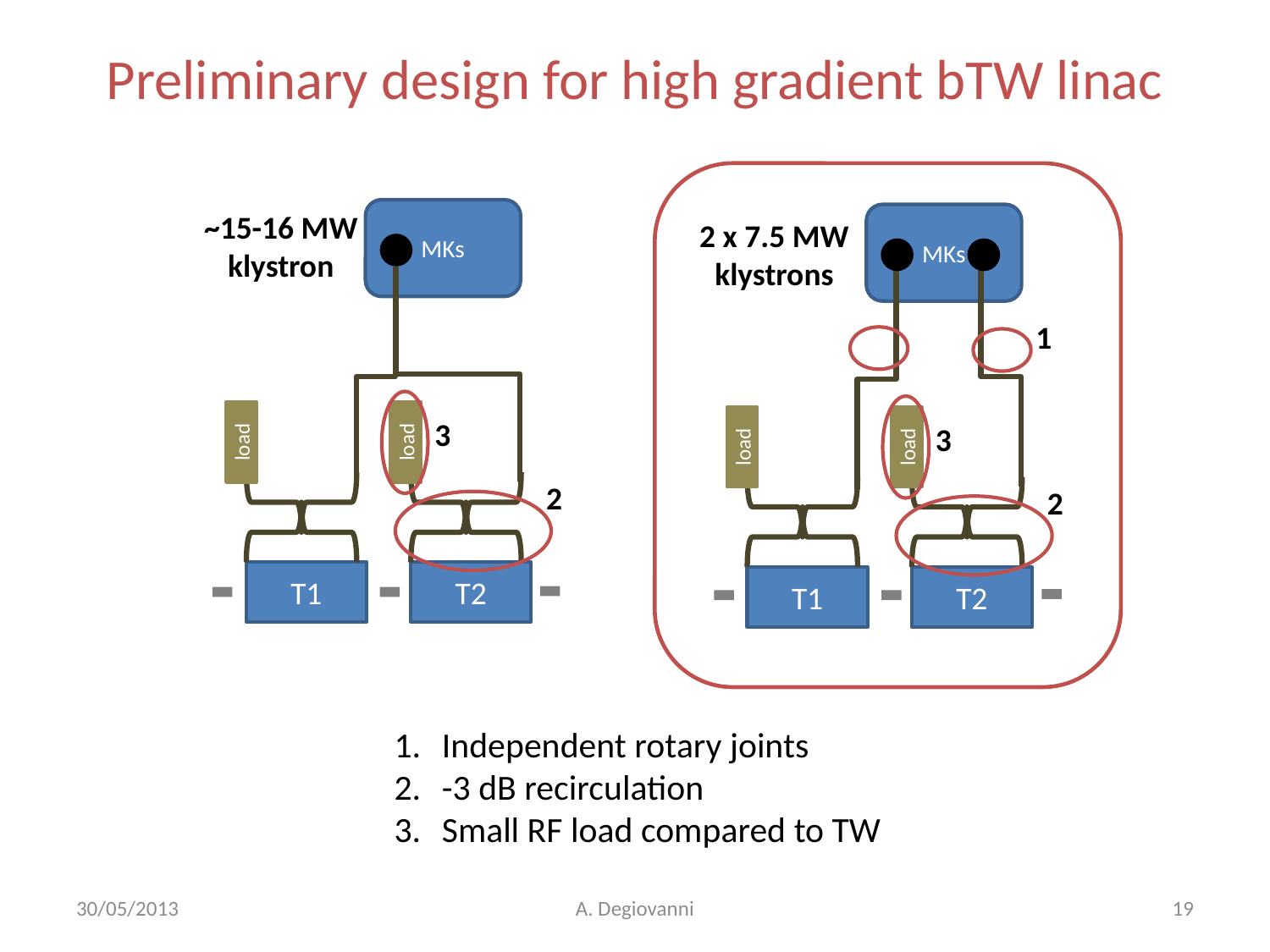

# Preliminary design for high gradient bTW linac

MKs

load

load

T1
T2
~15-16 MW
klystron

3
2

MKs

load

load

T1
T2
1

3
2

2 x 7.5 MW klystrons

Independent rotary joints
-3 dB recirculation
Small RF load compared to TW
30/05/2013
A. Degiovanni
19